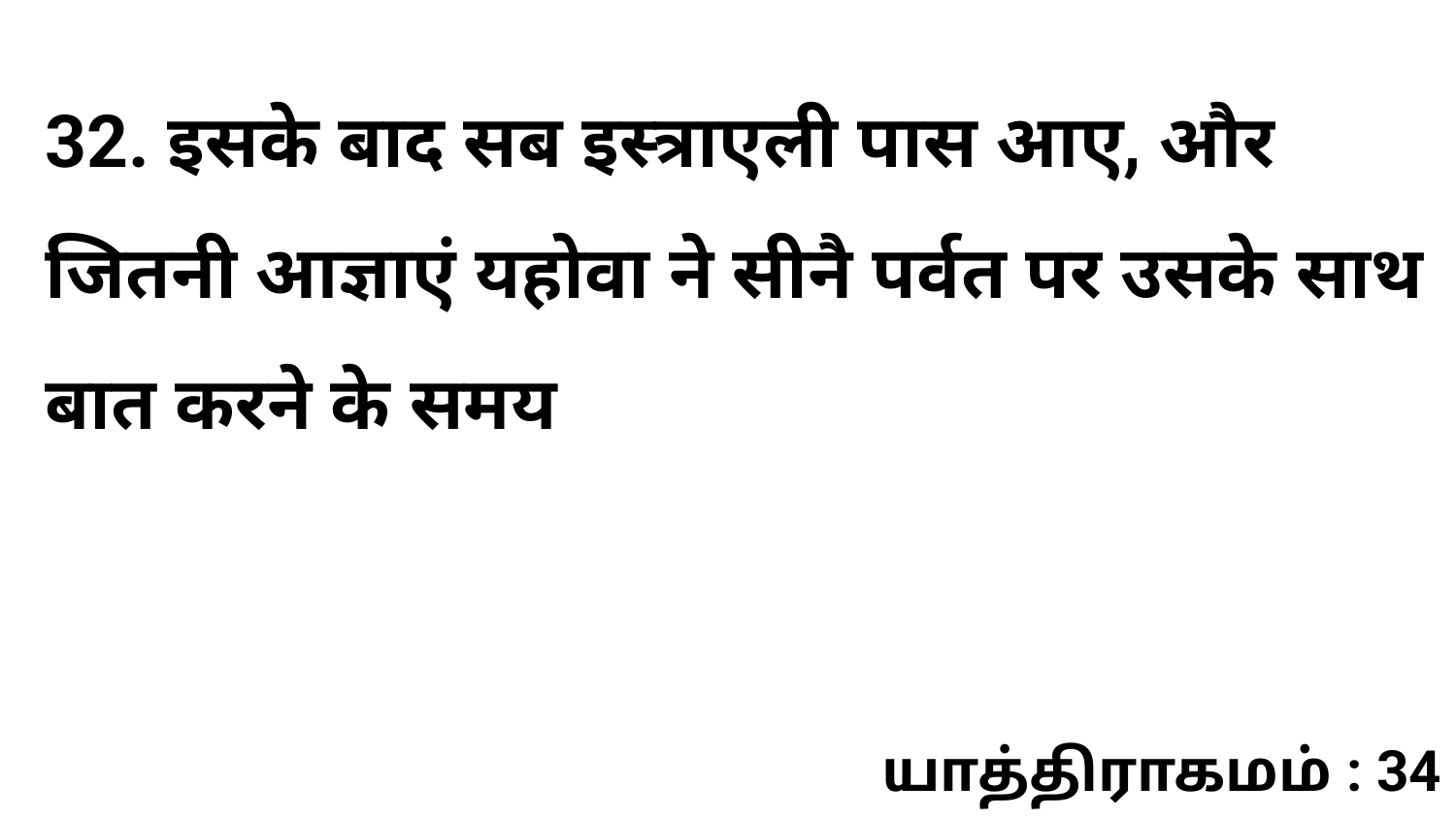

32. इसके बाद सब इस्त्राएली पास आए, और जितनी आज्ञाएं यहोवा ने सीनै पर्वत पर उसके साथ बात करने के समय
யாத்திராகமம் : 34